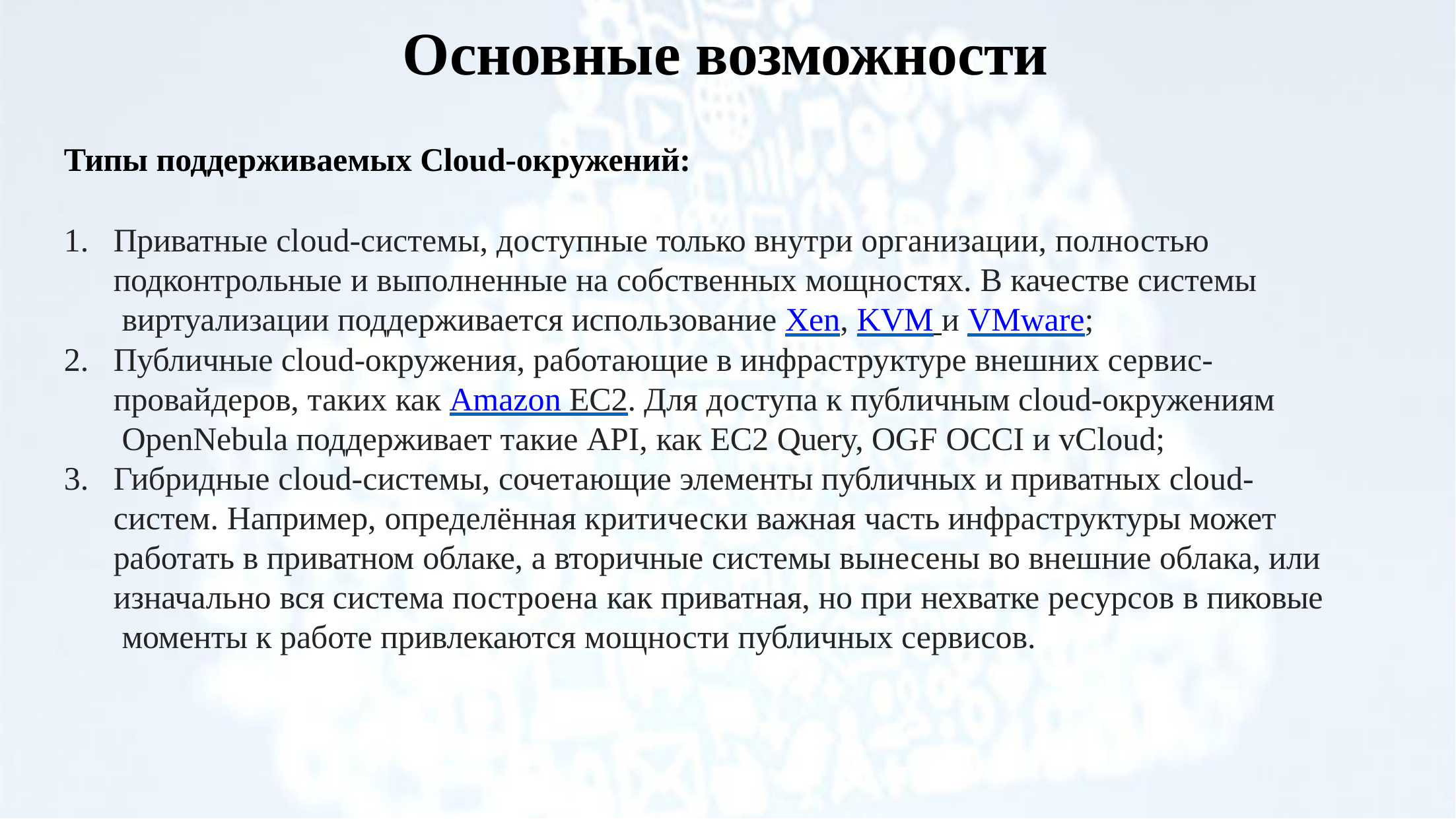

# Основные возможности
Типы поддерживаемых Cloud-окружений:

Приватные cloud-системы, доступные только внутри организации, полностью  подконтрольные и выполненные на собственных мощностях. В качестве системы  виртуализации поддерживается использование Xen, KVM и VMware;
Публичные cloud-окружения, работающие в инфраструктуре внешних сервис-  провайдеров, таких как Amazon EC2. Для доступа к публичным cloud-окружениям  OpenNebula поддерживает такие API, как EC2 Query, OGF OCCI и vCloud;
Гибридные cloud-системы, сочетающие элементы публичных и приватных cloud-  систем. Например, определённая критически важная часть инфраструктуры может  работать в приватном облаке, а вторичные системы вынесены во внешние облака, или  изначально вся система построена как приватная, но при нехватке ресурсов в пиковые  моменты к работе привлекаются мощности публичных сервисов.